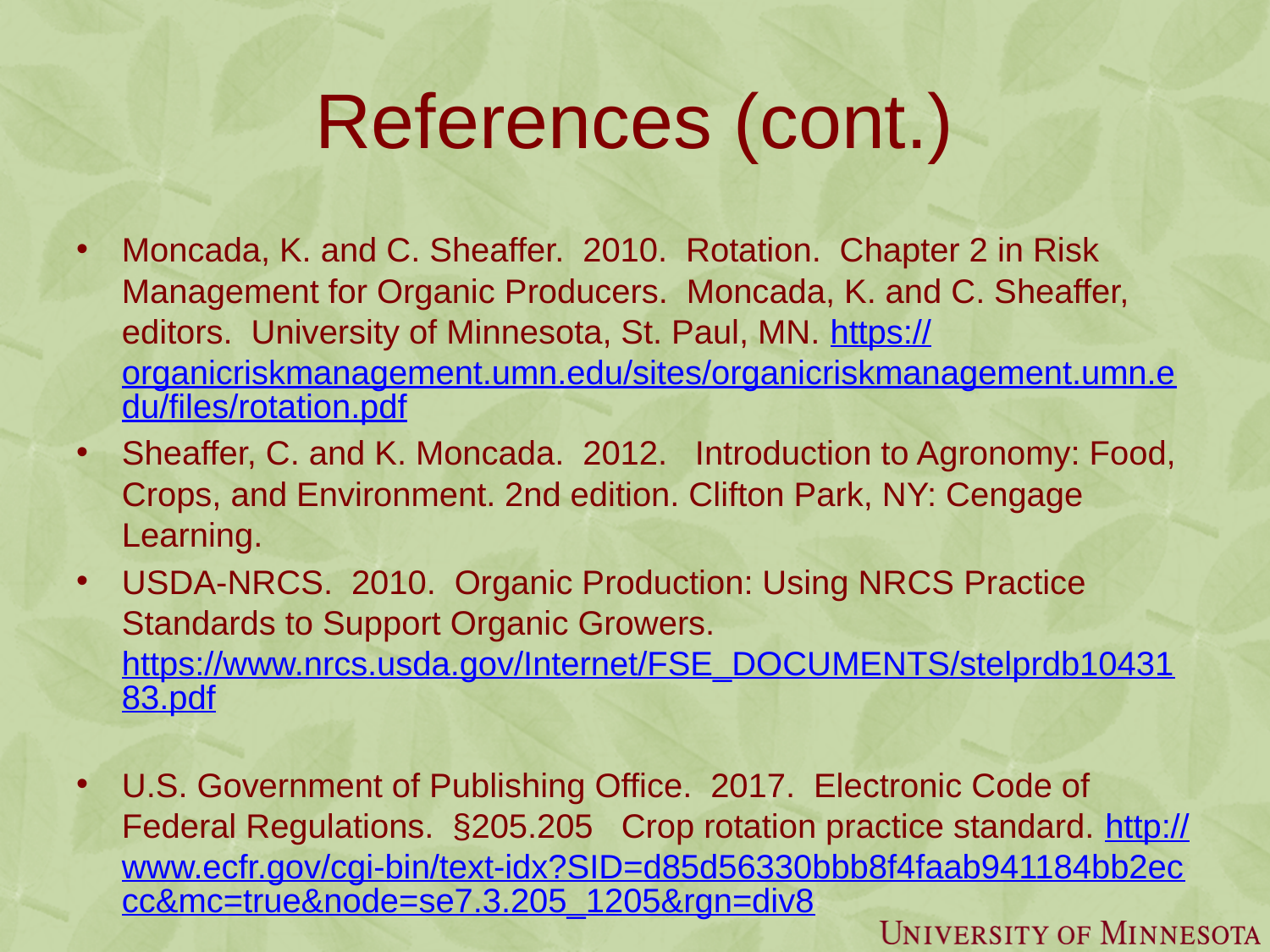

# References (cont.)
Moncada, K. and C. Sheaffer.  2010.  Rotation.  Chapter 2 in Risk Management for Organic Producers.  Moncada, K. and C. Sheaffer, editors.  University of Minnesota, St. Paul, MN. https://organicriskmanagement.umn.edu/sites/organicriskmanagement.umn.edu/files/rotation.pdf
Sheaffer, C. and K. Moncada.  2012.   Introduction to Agronomy: Food, Crops, and Environment. 2nd edition. Clifton Park, NY: Cengage Learning.
USDA-NRCS.  2010.  Organic Production: Using NRCS Practice Standards to Support Organic Growers.  https://www.nrcs.usda.gov/Internet/FSE_DOCUMENTS/stelprdb1043183.pdf
U.S. Government of Publishing Office.  2017.  Electronic Code of Federal Regulations.  §205.205   Crop rotation practice standard. http://www.ecfr.gov/cgi-bin/text-idx?SID=d85d56330bbb8f4faab941184bb2eccc&mc=true&node=se7.3.205_1205&rgn=div8